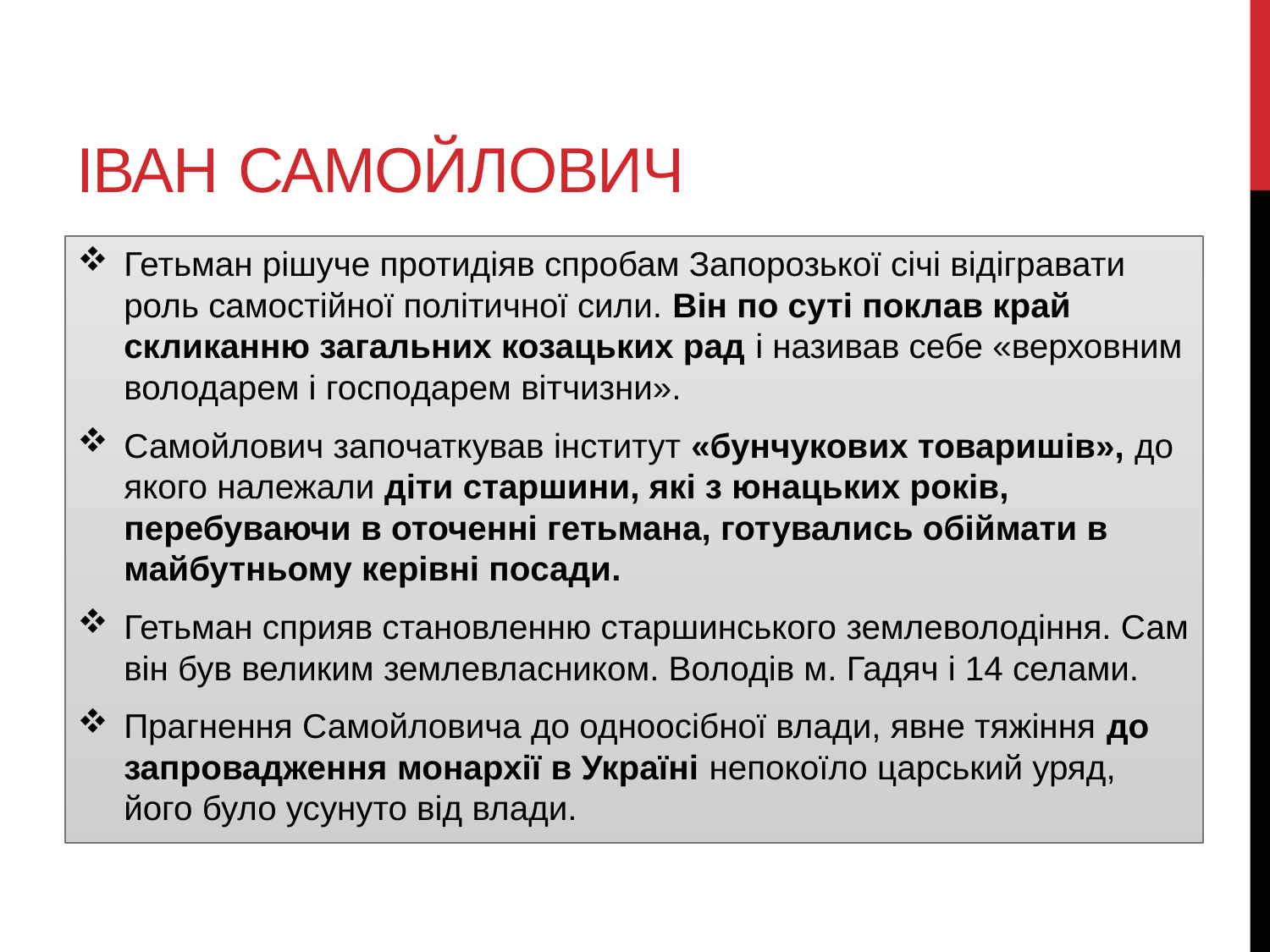

# Іван самойлович
Гетьман рішуче протидіяв спробам Запорозької січі відігравати роль самостійної політичної сили. Він по суті поклав край скликанню загальних козацьких рад і називав себе «верховним володарем і господарем вітчизни».
Самойлович започаткував інститут «бунчукових товаришів», до якого належали діти старшини, які з юнацьких років, перебуваючи в оточенні гетьмана, готувались обіймати в майбутньому керівні посади.
Гетьман сприяв становленню старшинського землеволодіння. Сам він був великим землевласником. Володів м. Гадяч і 14 селами.
Прагнення Самойловича до одноосібної влади, явне тяжіння до запровадження монархії в Україні непокоїло царський уряд, його було усунуто від влади.